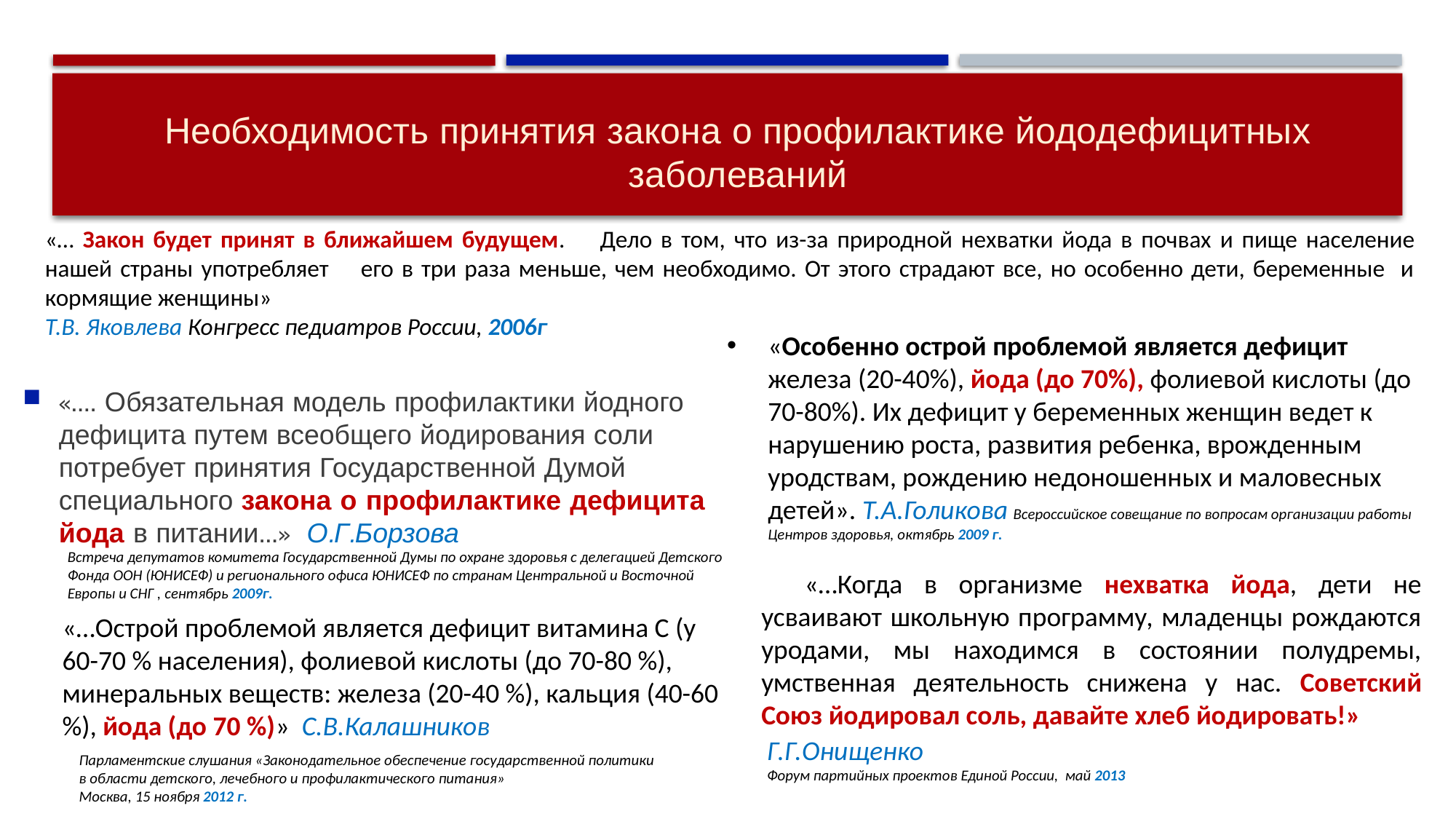

Необходимость принятия закона о профилактике йододефицитных заболеваний
«… Закон будет принят в ближайшем будущем.    Дело в том, что из-за природной нехватки йода в почвах и пище население нашей страны употребляет    его в три раза меньше, чем необходимо. От этого страдают все, но особенно дети, беременные  и кормящие женщины»
Т.В. Яковлева Конгресс педиатров России, 2006г
«Особенно острой проблемой является дефицит  железа (20-40%), йода (до 70%), фолиевой кислоты (до 70-80%). Их дефицит у беременных женщин ведет к нарушению роста, развития ребенка, врожденным уродствам, рождению недоношенных и маловесных детей». Т.А.Голикова Всероссийское совещание по вопросам организации работы Центров здоровья, октябрь 2009 г.
«…. Обязательная модель профилактики йодного дефицита путем всеобщего йодирования соли потребует принятия Государственной Думой специального закона о профилактике дефицита йода в питании…»  О.Г.Борзова

Встреча депутатов комитета Государственной Думы по охране здоровья с делегацией Детского Фонда ООН (ЮНИСЕФ) и регионального офиса ЮНИСЕФ по странам Центральной и Восточной Европы и СНГ , сентябрь 2009г.
  «…Когда в организме нехватка йода, дети не усваивают школьную программу, младенцы рождаются уродами, мы находимся в состоянии полудремы, умственная деятельность снижена у нас. Советский Союз йодировал соль, давайте хлеб йодировать!»
«…Острой проблемой является дефицит витамина С (у 60-70 % населения), фолиевой кислоты (до 70-80 %), минеральных веществ: железа (20-40 %), кальция (40-60 %), йода (до 70 %)»  С.В.Калашников
Г.Г.Онищенко
Форум партийных проектов Единой России,  май 2013
Парламентские слушания «Законодательное обеспечение государственной политики
в области детского, лечебного и профилактического питания»
Москва, 15 ноября 2012 г.